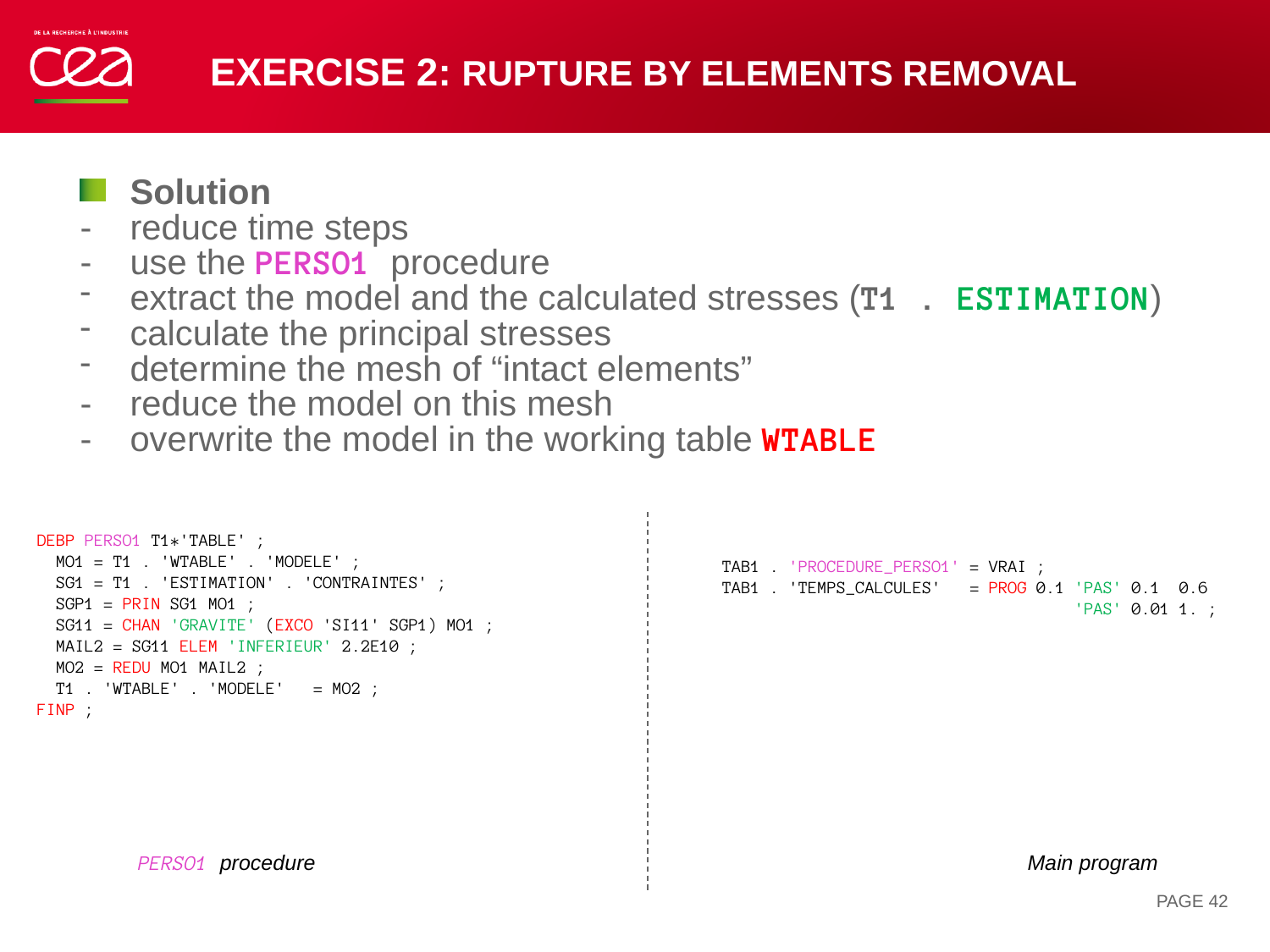

# Exercise 2: rupture by elements removal
Solution
-	reduce time steps
-	use the PERSO1 procedure
extract the model and the calculated stresses (T1 . ESTIMATION)
calculate the principal stresses
determine the mesh of “intact elements”
-	reduce the model on this mesh
-	overwrite the model in the working table WTABLE
DEBP PERSO1 T1*'TABLE' ;
  MO1 = T1 . 'WTABLE' . 'MODELE' ;
  SG1 = T1 . 'ESTIMATION' . 'CONTRAINTES' ;
  SGP1 = PRIN SG1 MO1 ;
  SG11 = CHAN 'GRAVITE' (EXCO 'SI11' SGP1) MO1 ;
  MAIL2 = SG11 ELEM 'INFERIEUR' 2.2E10 ;
  MO2 = REDU MO1 MAIL2 ;
  T1 . 'WTABLE' . 'MODELE'   = MO2 ;
FINP ;
TAB1 . 'PROCEDURE_PERSO1' = VRAI ;
TAB1 . 'TEMPS_CALCULES'   = PROG 0.1 'PAS' 0.1  0.6
                                     'PAS' 0.01 1. ;
PERSO1 procedure						Main program
PAGE 42